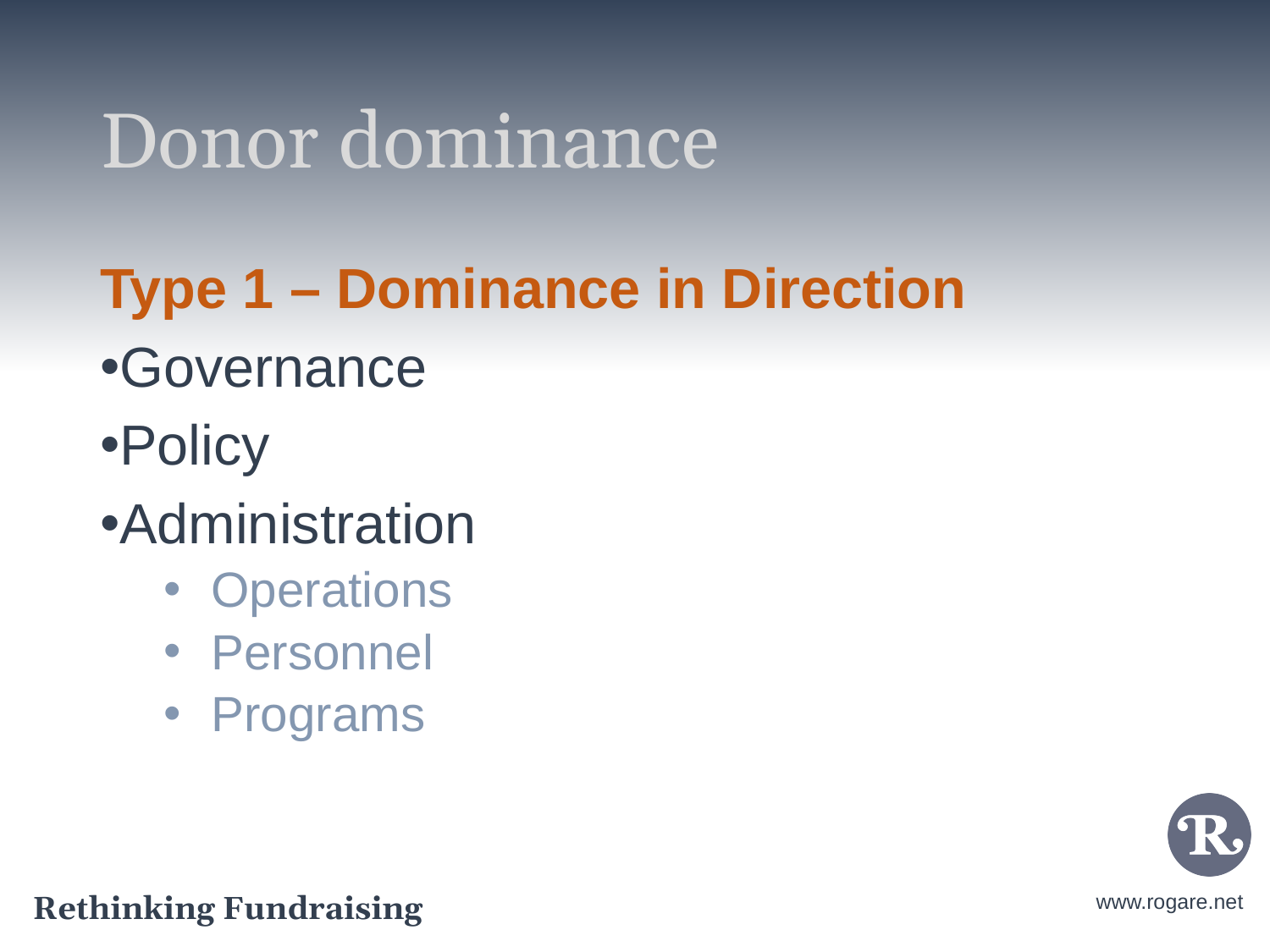

# Donor dominance
Type 1 – Dominance in Direction
Governance
Policy
Administration
Operations
Personnel
Programs